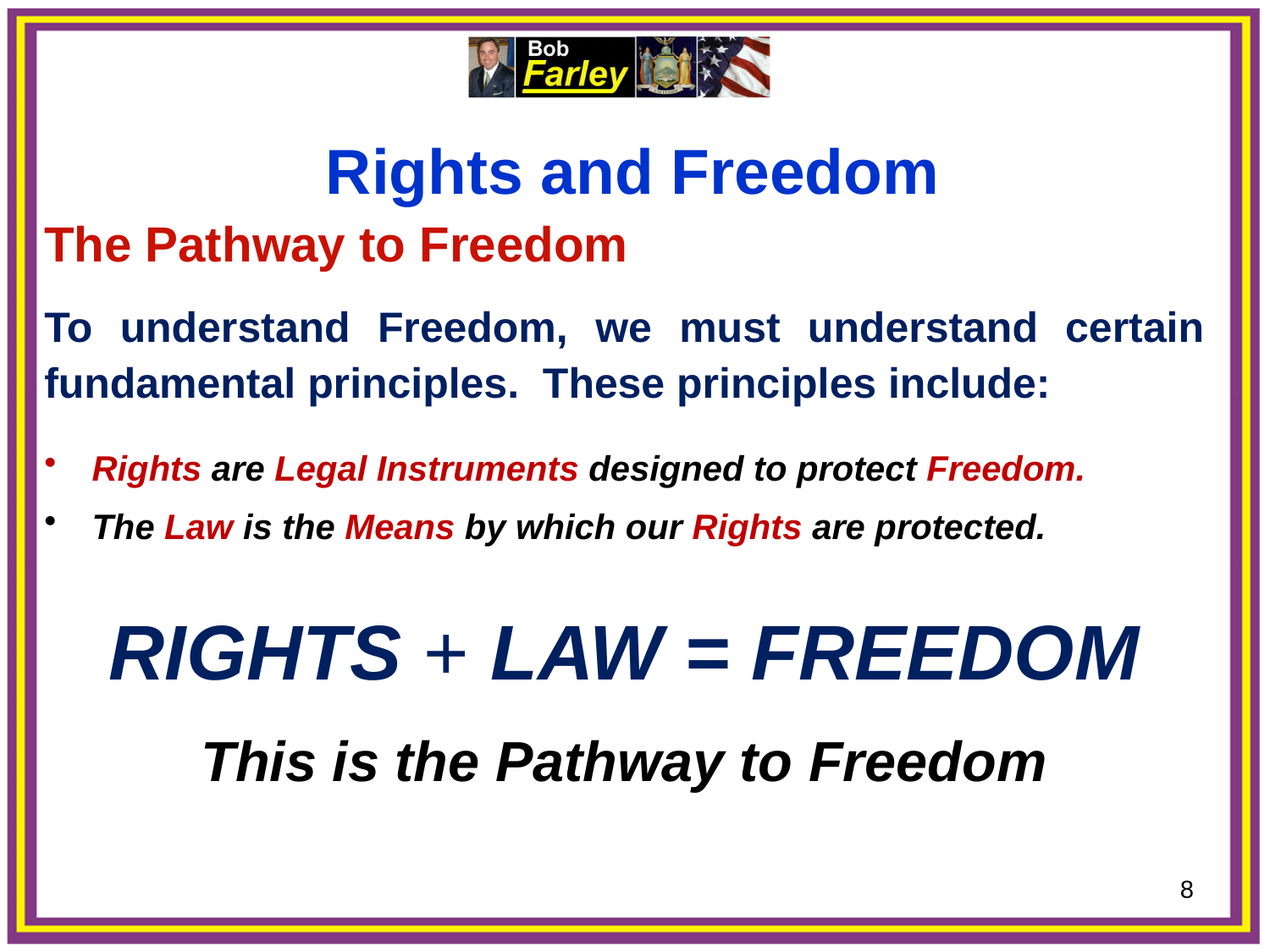

Rights and Freedom
The Pathway to Freedom

To understand Freedom, we must understand certain fundamental principles.  These principles include:

Rights are Legal Instruments designed to protect Freedom.

The Law is the Means by which our Rights are protected.

RIGHTS + LAW = FREEDOM

This is the Pathway to Freedom
8